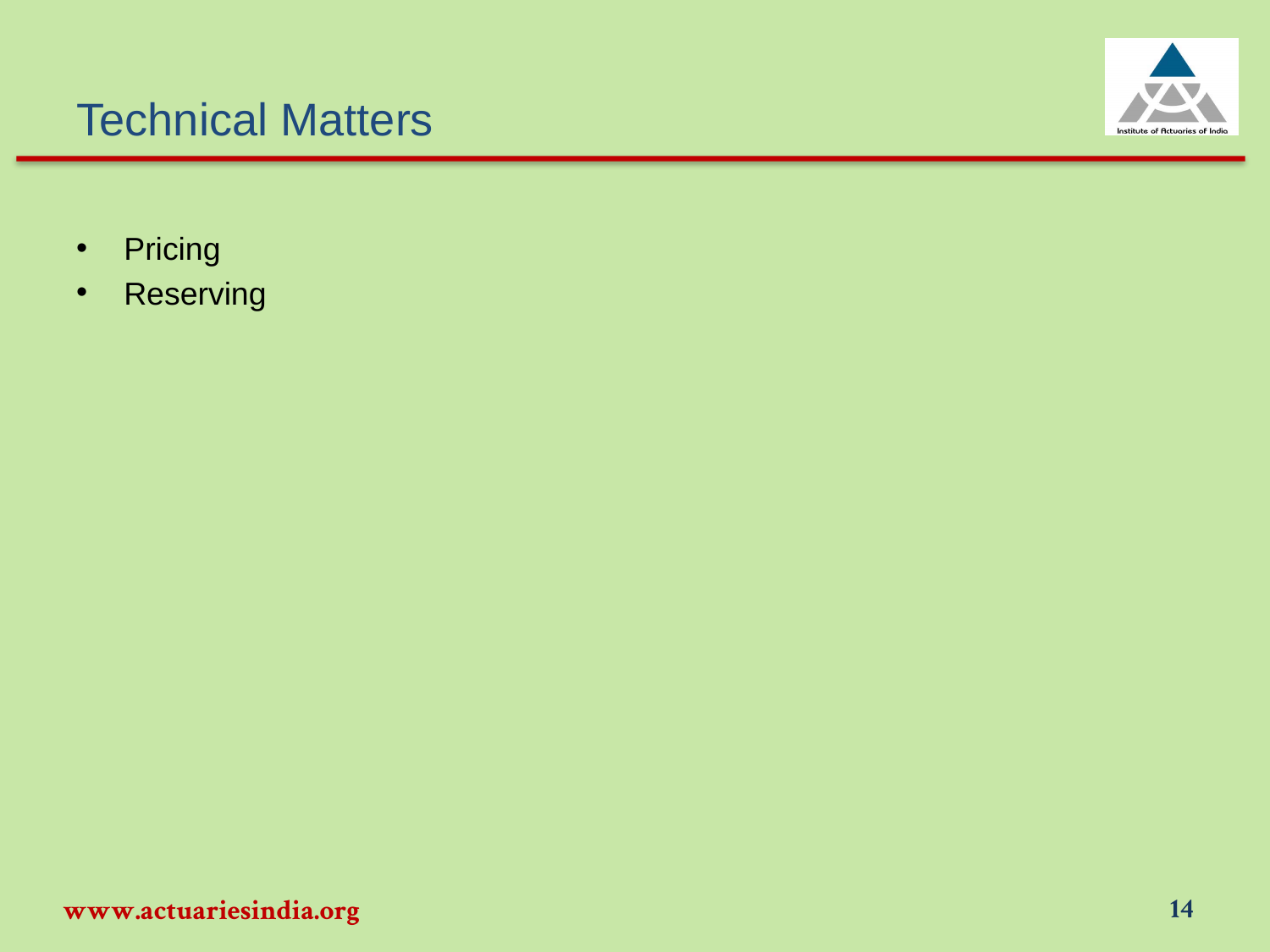

# Technical Matters
Pricing
Reserving

www.actuariesindia.org
14